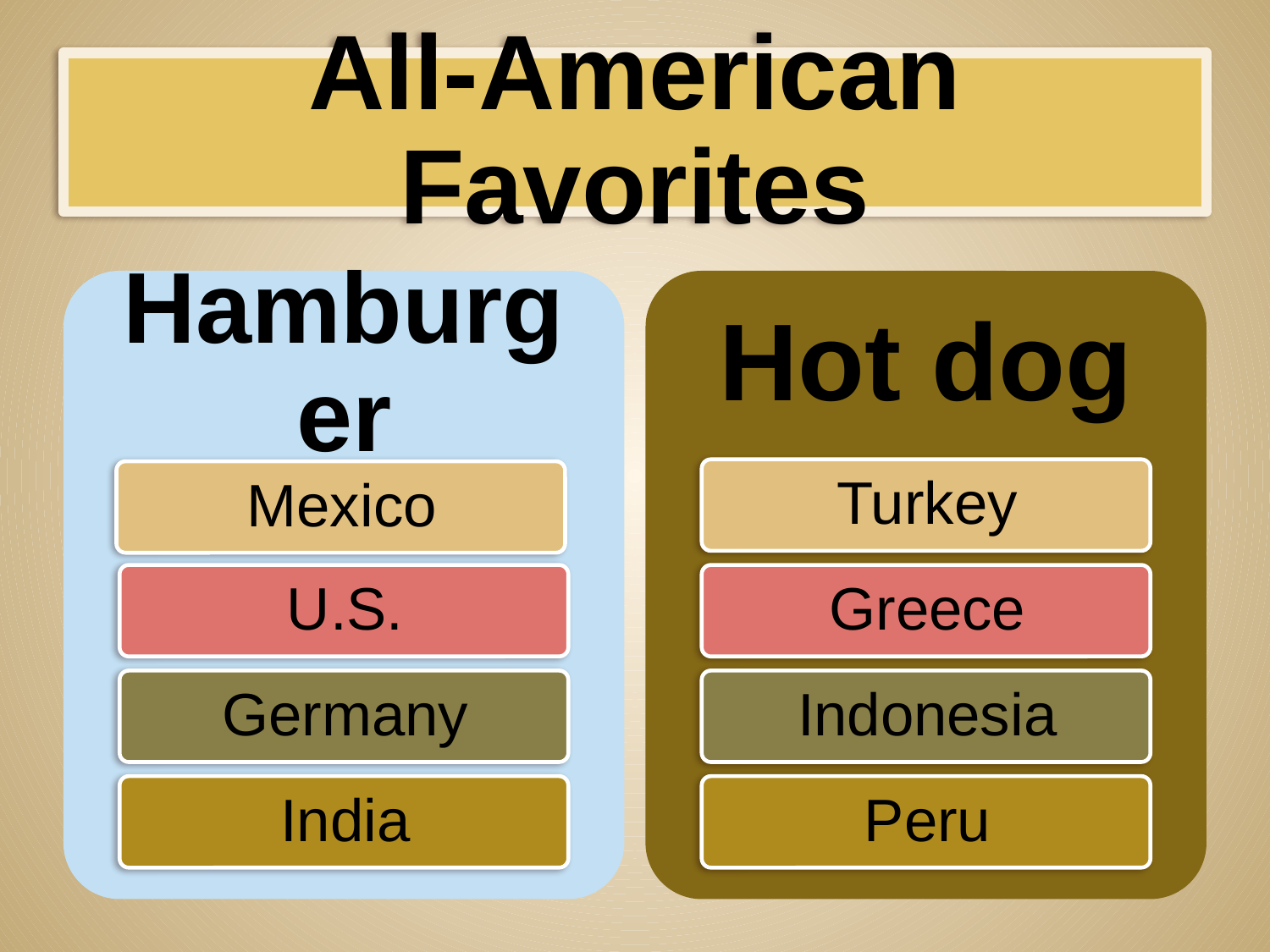

All-American Favorites
Hamburger
Mexico
U.S.
Germany
India
Hot dog
Turkey
Greece
Indonesia
Peru